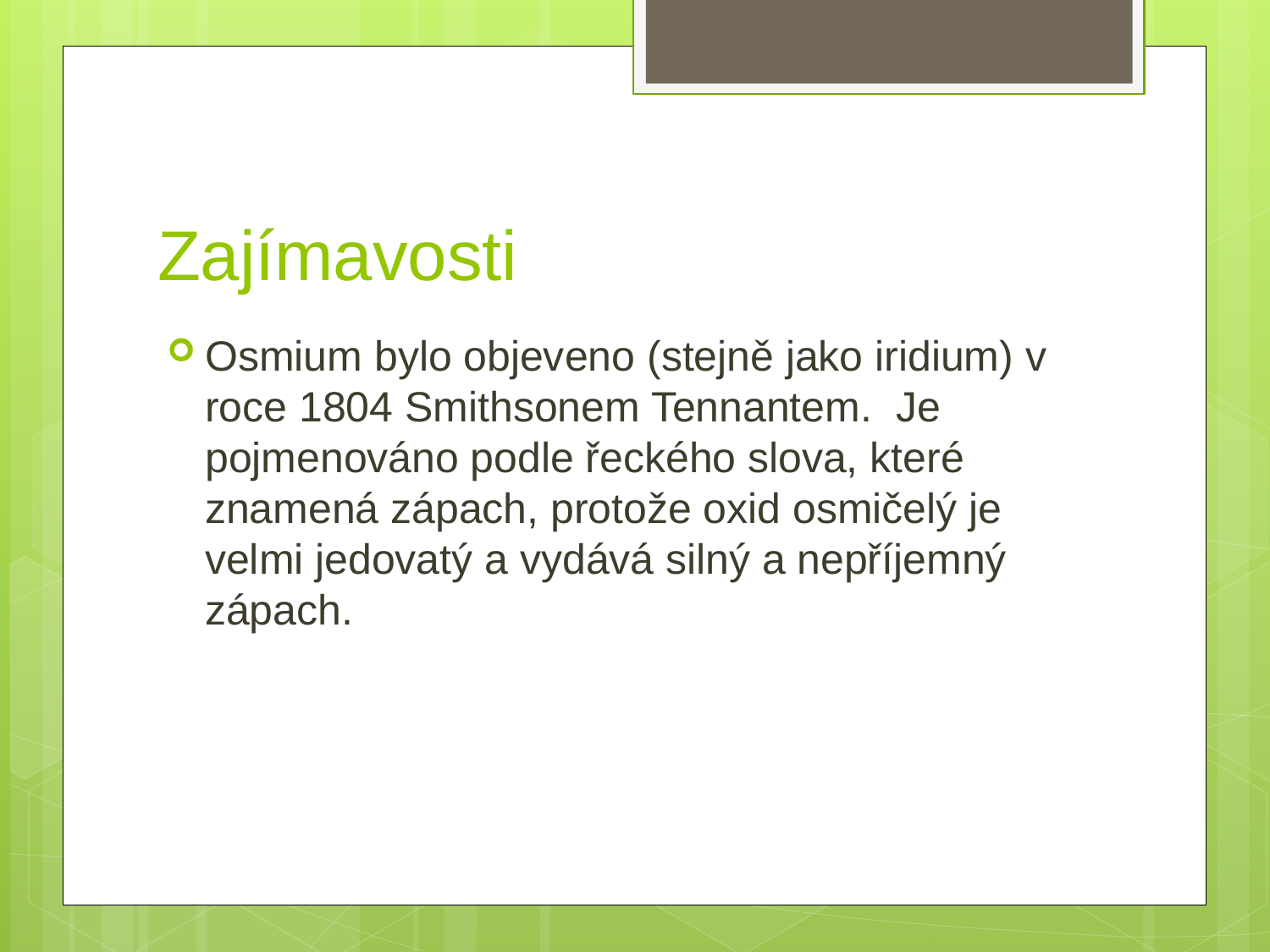

# Zajímavosti
Osmium bylo objeveno (stejně jako iridium) v roce 1804 Smithsonem Tennantem.  Je pojmenováno podle řeckého slova, které znamená zápach, protože oxid osmičelý je velmi jedovatý a vydává silný a nepříjemný zápach.